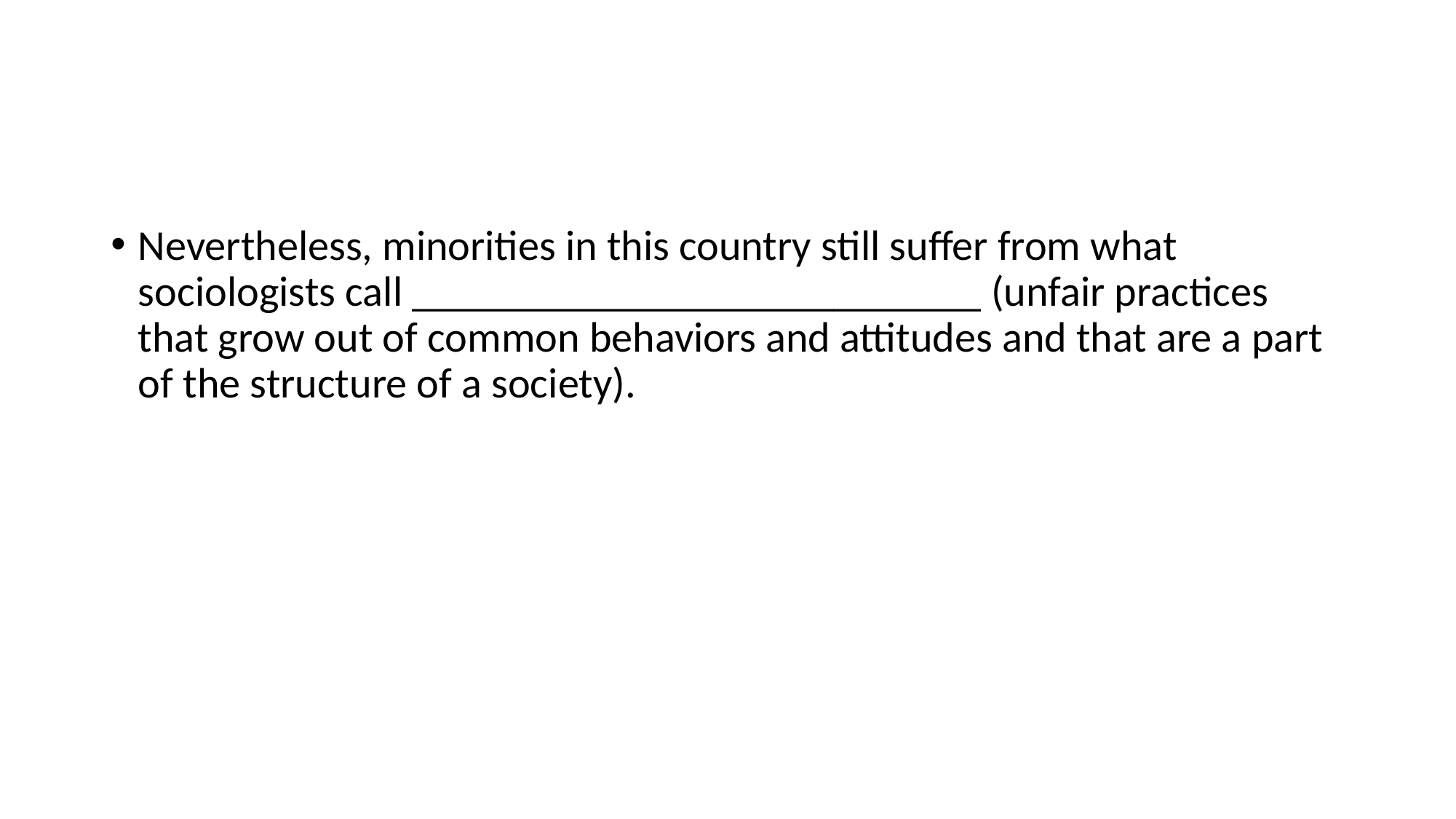

#
Nevertheless, minorities in this country still suffer from what sociologists call ___________________________ (unfair practices that grow out of common behaviors and attitudes and that are a part of the structure of a society).